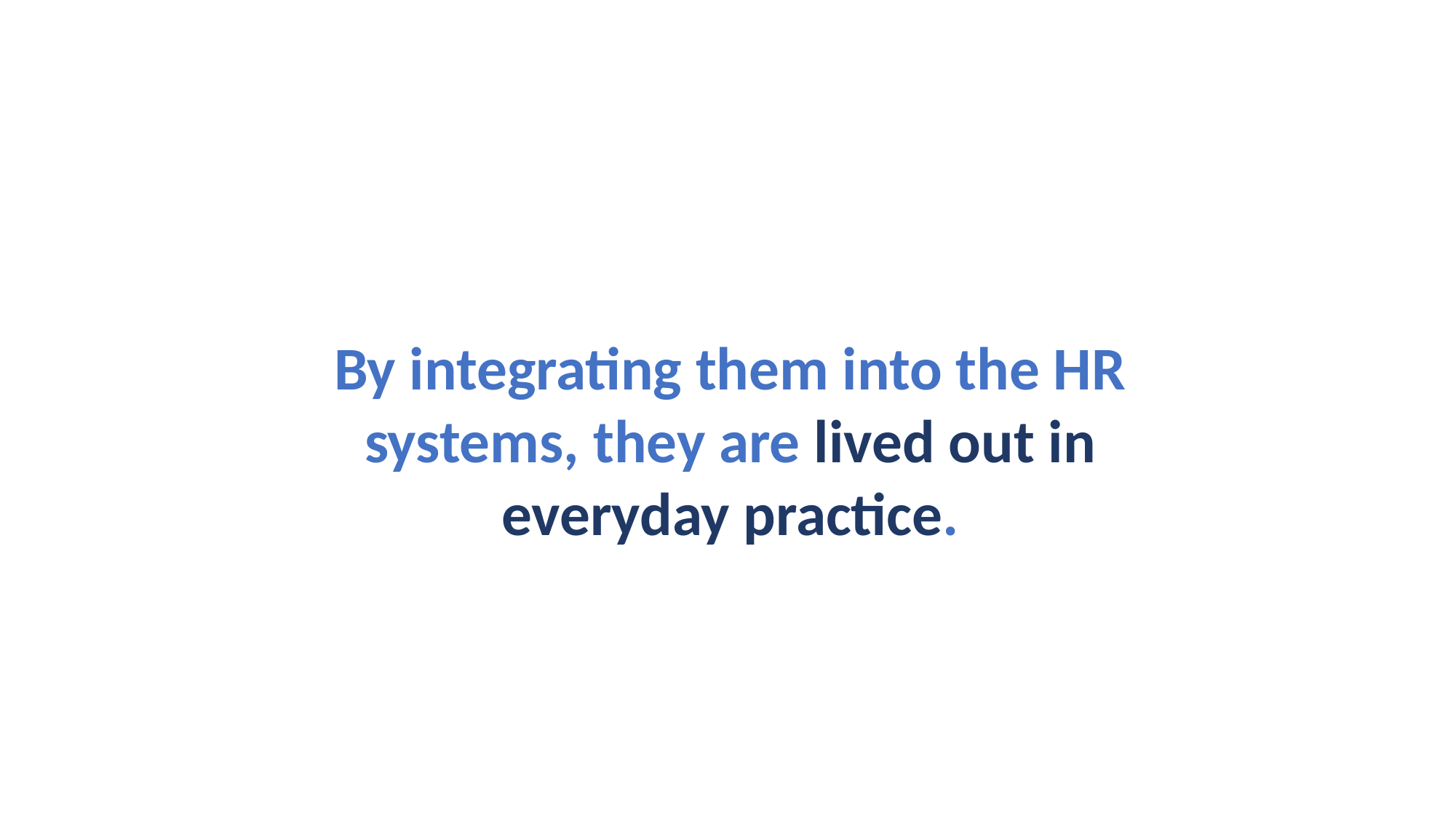

By integrating them into the HR systems, they are lived out in everyday practice.